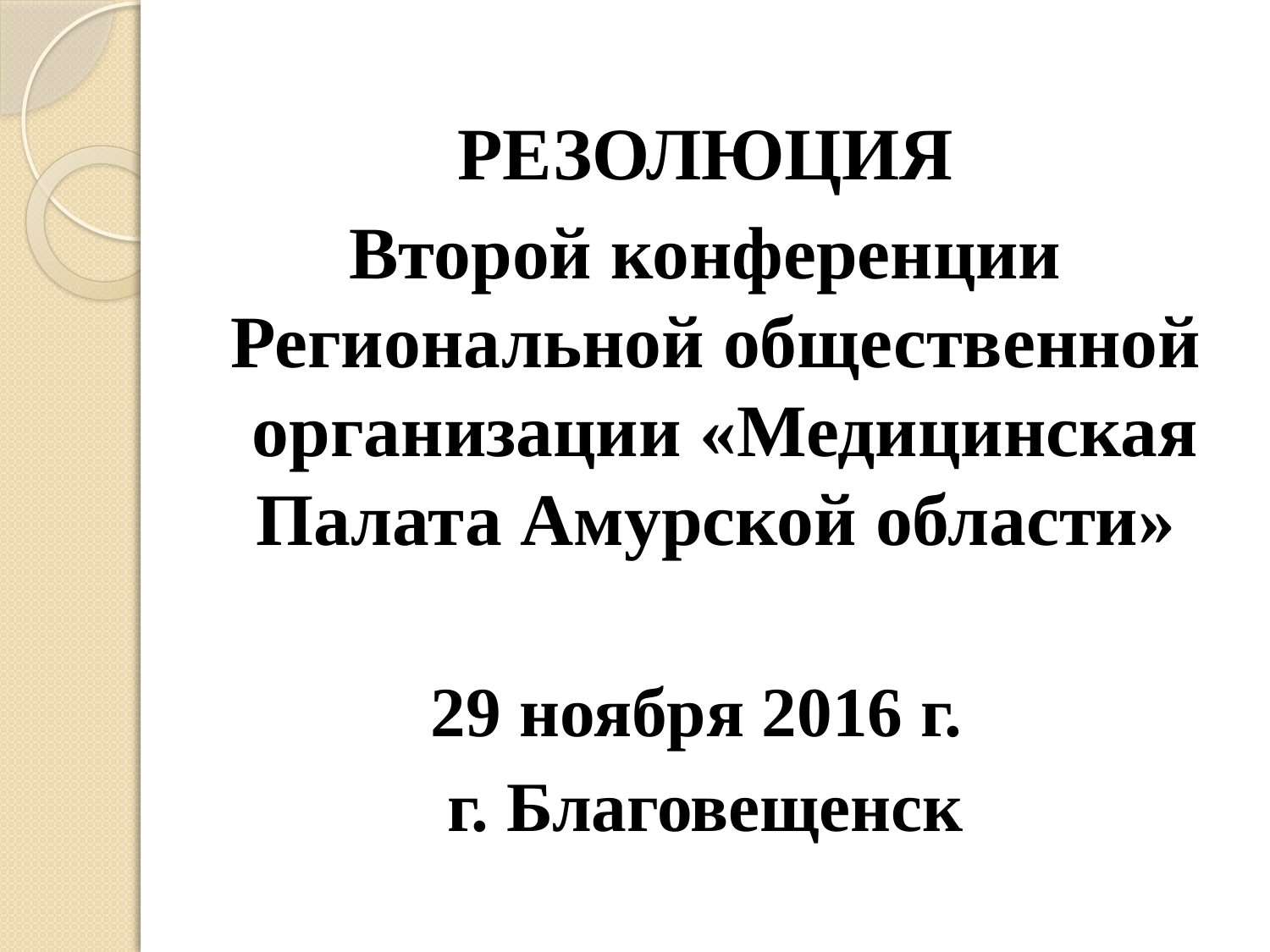

РЕЗОЛЮЦИЯ
Второй конференции Региональной общественной  организации «Медицинская Палата Амурской области»

29 ноября 2016 г.
г. Благовещенск